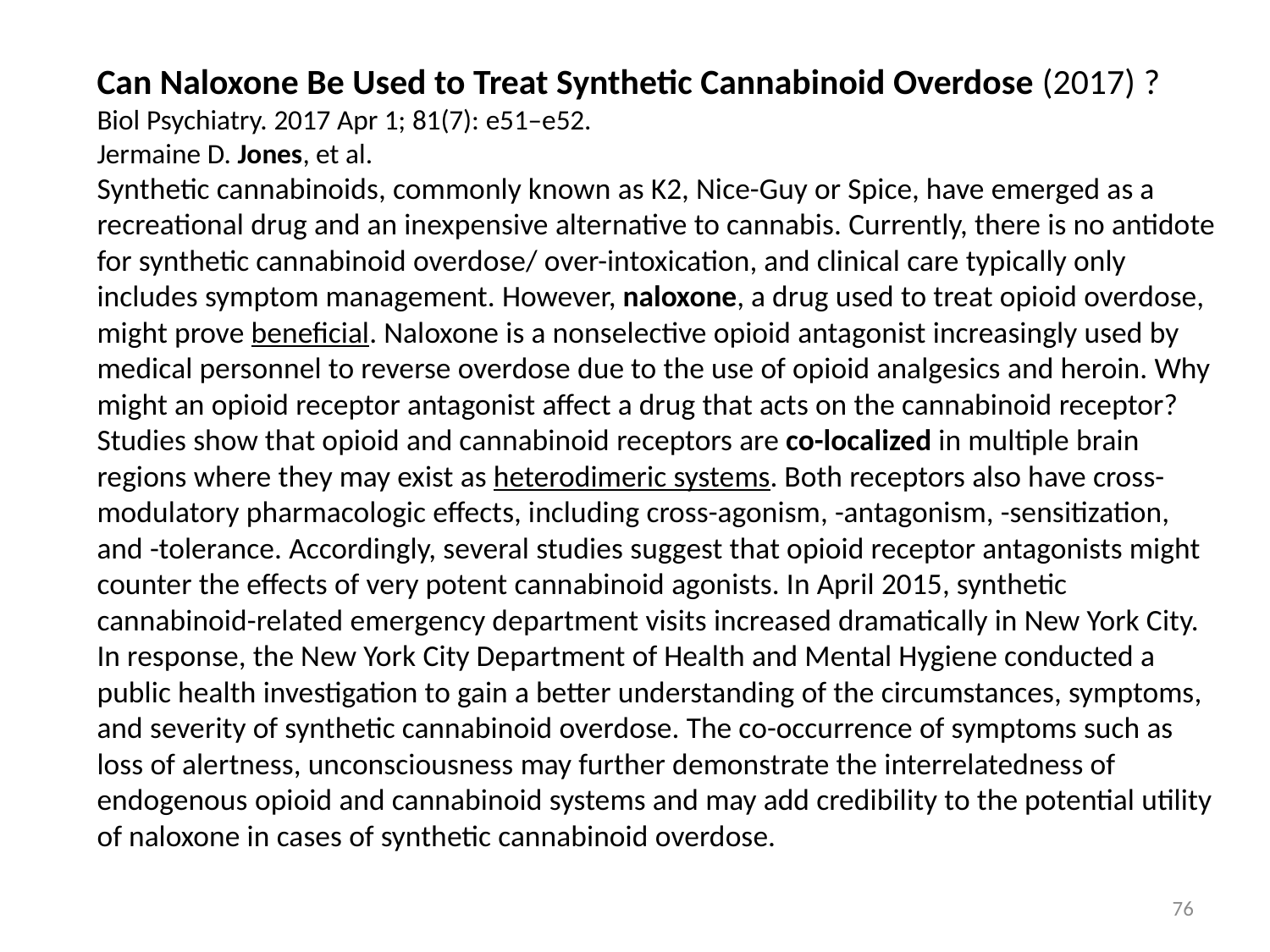

Can Naloxone Be Used to Treat Synthetic Cannabinoid Overdose (2017) ?
Biol Psychiatry. 2017 Apr 1; 81(7): e51–e52.
Jermaine D. Jones, et al.
Synthetic cannabinoids, commonly known as K2, Nice-Guy or Spice, have emerged as a recreational drug and an inexpensive alternative to cannabis. Currently, there is no antidote for synthetic cannabinoid overdose/ over-intoxication, and clinical care typically only includes symptom management. However, naloxone, a drug used to treat opioid overdose, might prove beneficial. Naloxone is a nonselective opioid antagonist increasingly used by medical personnel to reverse overdose due to the use of opioid analgesics and heroin. Why might an opioid receptor antagonist affect a drug that acts on the cannabinoid receptor? Studies show that opioid and cannabinoid receptors are co-localized in multiple brain regions where they may exist as heterodimeric systems. Both receptors also have cross-modulatory pharmacologic effects, including cross-agonism, -antagonism, -sensitization, and -tolerance. Accordingly, several studies suggest that opioid receptor antagonists might counter the effects of very potent cannabinoid agonists. In April 2015, synthetic cannabinoid-related emergency department visits increased dramatically in New York City. In response, the New York City Department of Health and Mental Hygiene conducted a public health investigation to gain a better understanding of the circumstances, symptoms, and severity of synthetic cannabinoid overdose. The co-occurrence of symptoms such as loss of alertness, unconsciousness may further demonstrate the interrelatedness of endogenous opioid and cannabinoid systems and may add credibility to the potential utility of naloxone in cases of synthetic cannabinoid overdose.
76